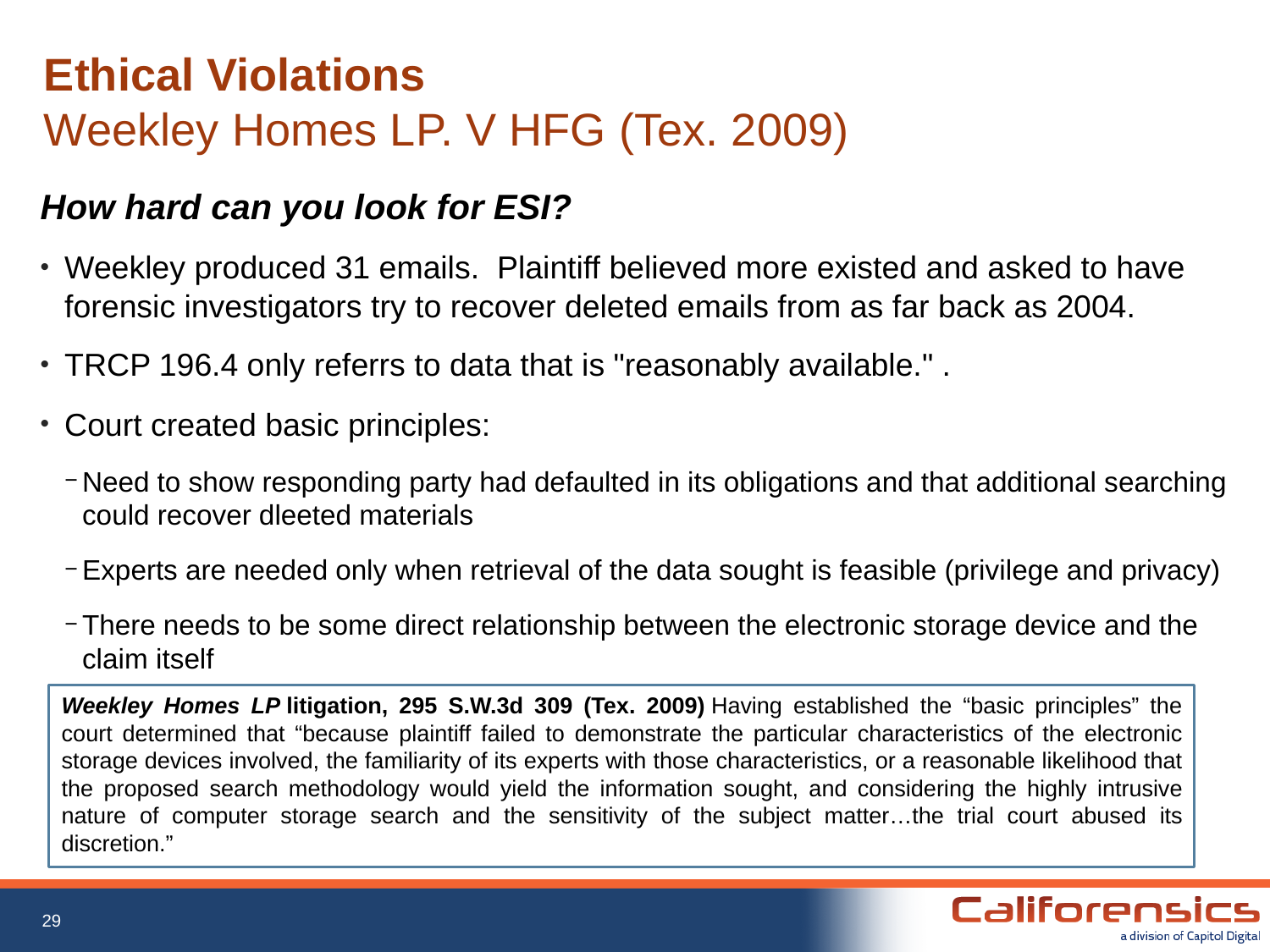

# Ethical Violations Weekley Homes LP. V HFG (Tex. 2009)
How hard can you look for ESI?
Weekley produced 31 emails.  Plaintiff believed more existed and asked to have forensic investigators try to recover deleted emails from as far back as 2004.
TRCP 196.4 only referrs to data that is "reasonably available." .
Court created basic principles:
Need to show responding party had defaulted in its obligations and that additional searching could recover dleeted materials
Experts are needed only when retrieval of the data sought is feasible (privilege and privacy)
There needs to be some direct relationship between the electronic storage device and the claim itself

Weekley Homes LP litigation, 295 S.W.3d 309 (Tex. 2009) Having established the “basic principles” the court determined that “because plaintiff failed to demonstrate the particular characteristics of the electronic storage devices involved, the familiarity of its experts with those characteristics, or a reasonable likelihood that the proposed search methodology would yield the information sought, and considering the highly intrusive nature of computer storage search and the sensitivity of the subject matter…the trial court abused its discretion.”